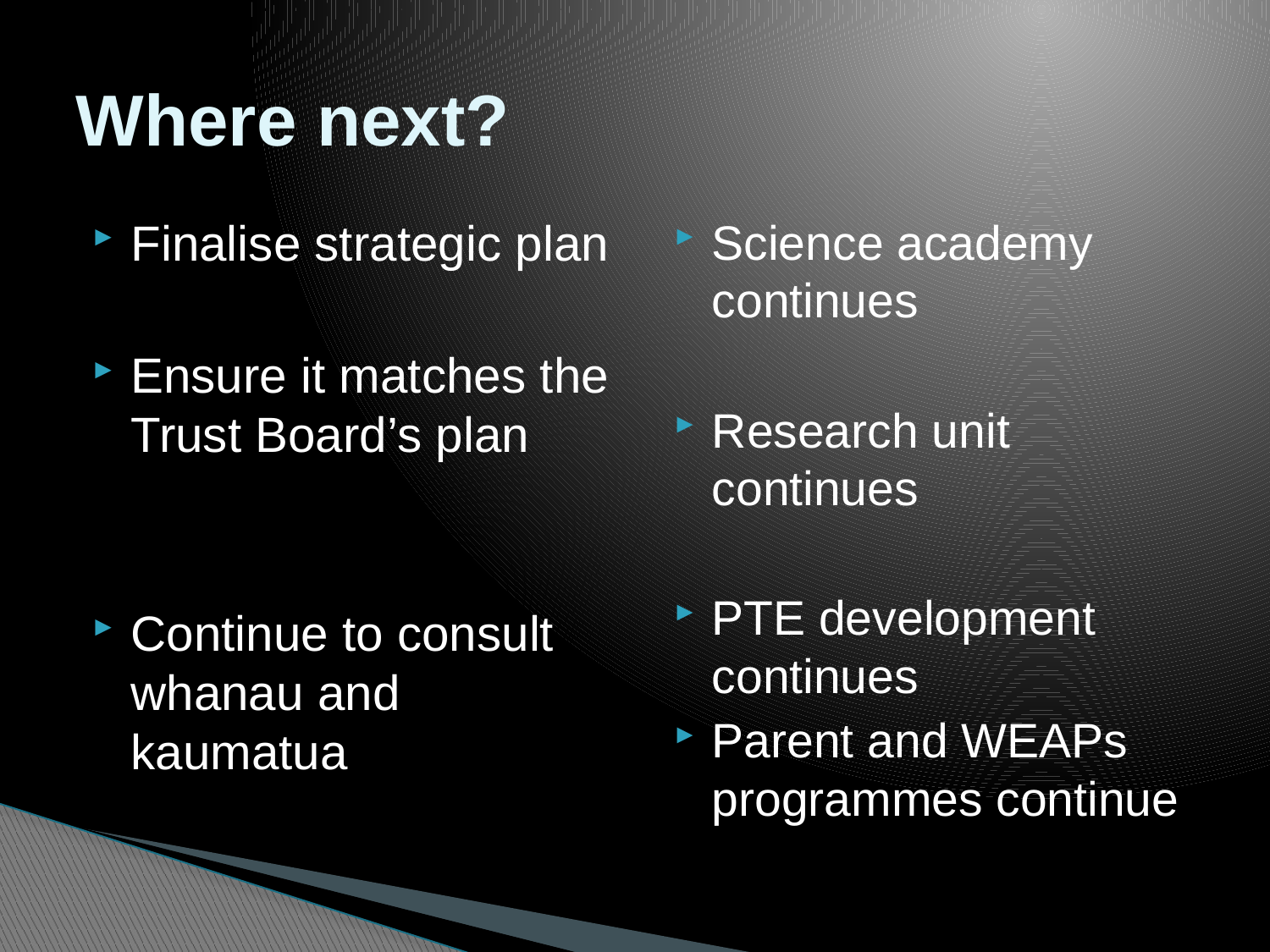

# Where next?
Finalise strategic plan

Ensure it matches the Trust Board’s plan

Continue to consult whanau and kaumatua

Science academy continues

Research unit continues

PTE development continues
Parent and WEAPs programmes continue